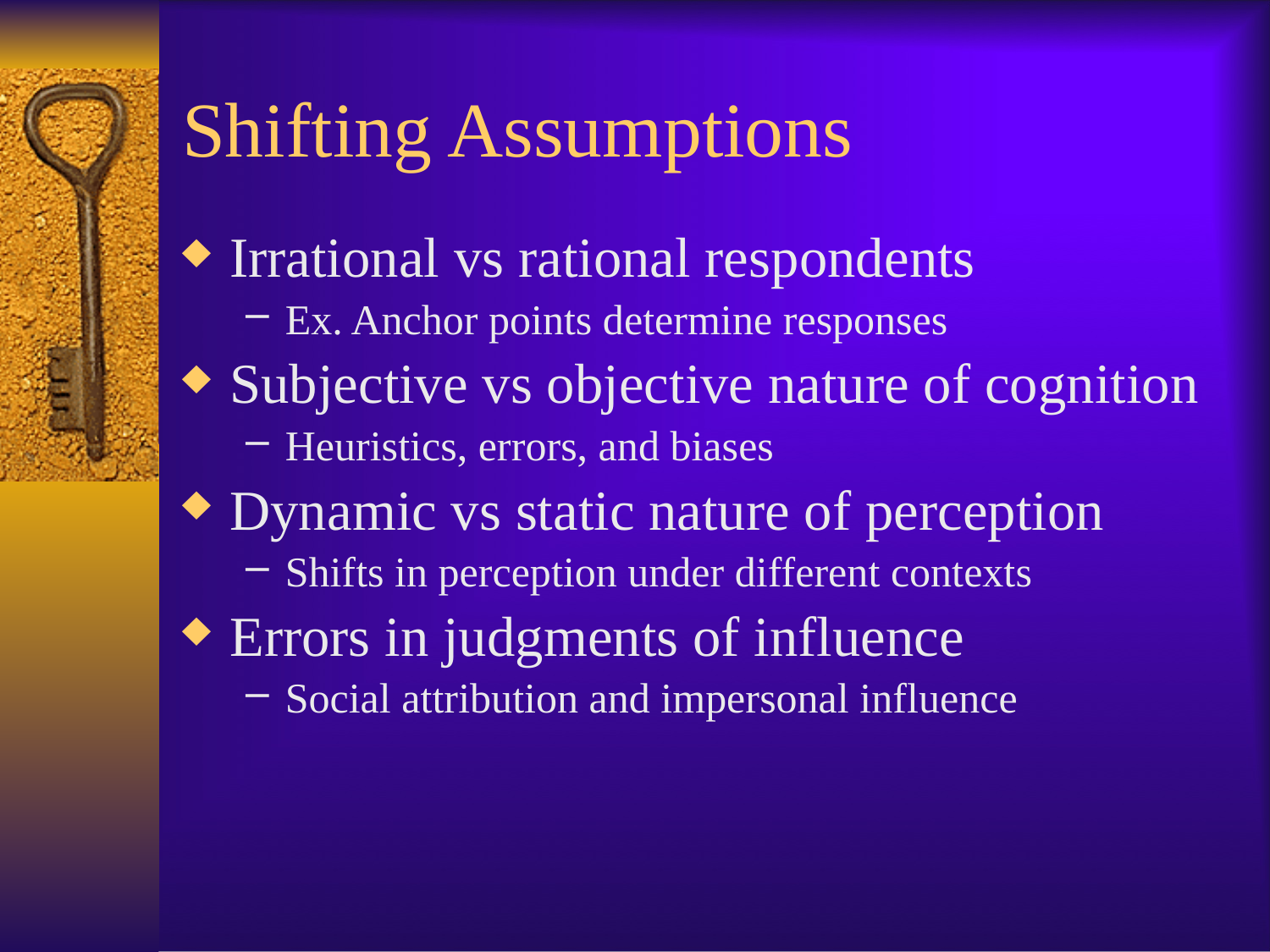

# Shifting Assumptions
Irrational vs rational respondents
Ex. Anchor points determine responses
Subjective vs objective nature of cognition
Heuristics, errors, and biases
Dynamic vs static nature of perception
Shifts in perception under different contexts
Errors in judgments of influence
Social attribution and impersonal influence